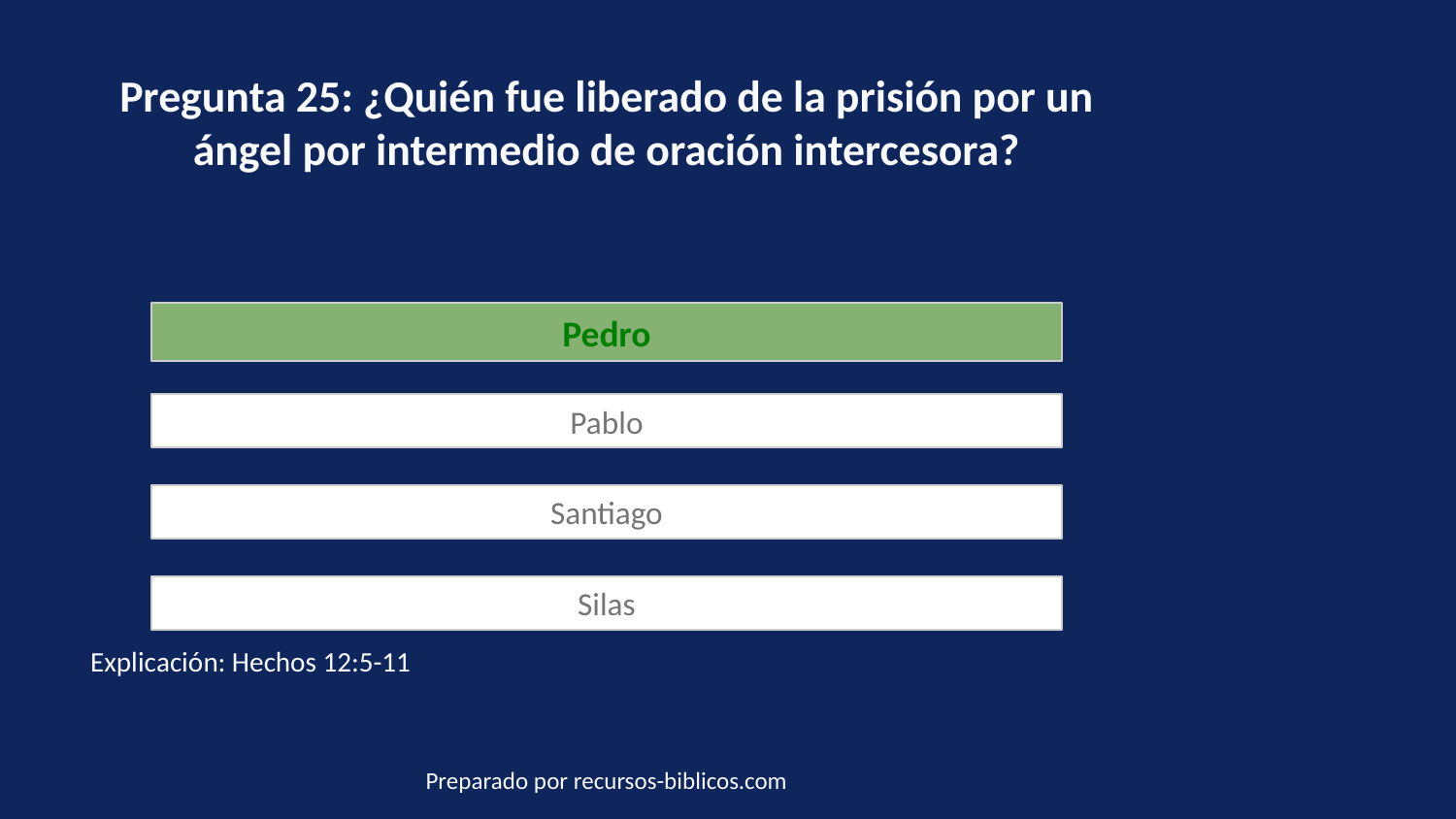

Pregunta 25: ¿Quién fue liberado de la prisión por un ángel por intermedio de oración intercesora?
Pedro
Pablo
Santiago
Silas
Explicación: Hechos 12:5-11
Preparado por recursos-biblicos.com